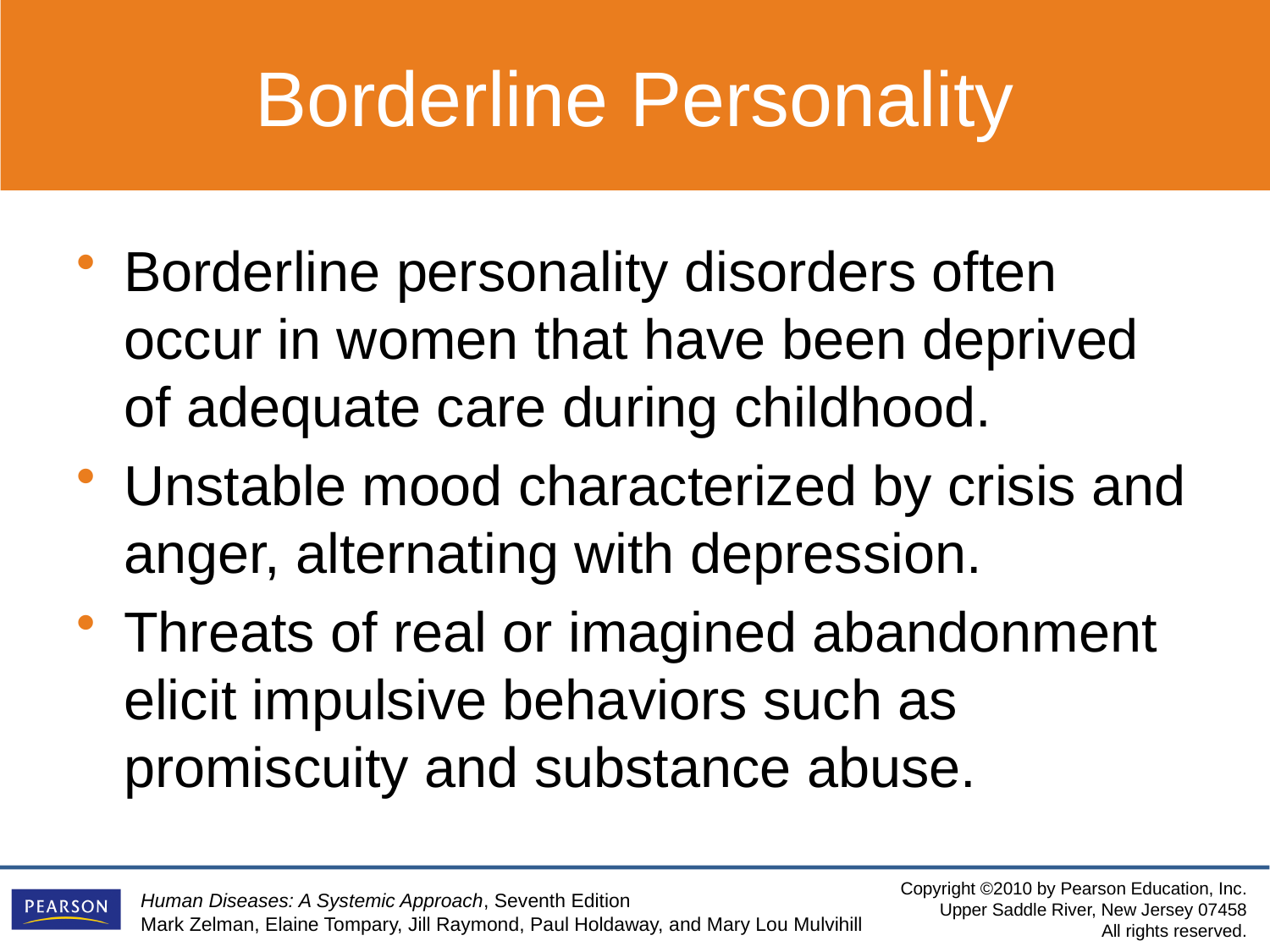

Borderline Personality
Borderline personality disorders often occur in women that have been deprived of adequate care during childhood.
Unstable mood characterized by crisis and anger, alternating with depression.
Threats of real or imagined abandonment elicit impulsive behaviors such as promiscuity and substance abuse.